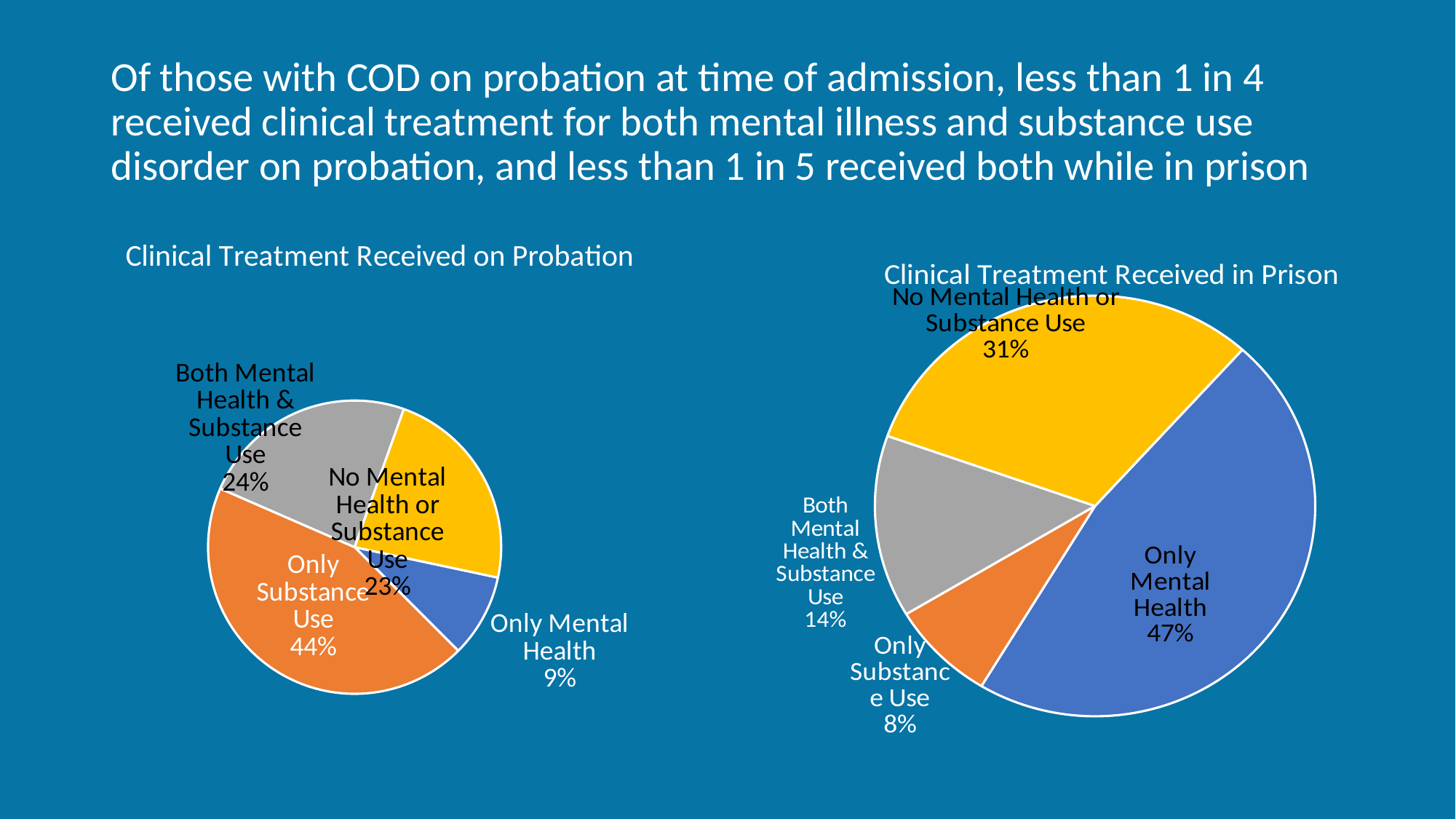

# Of those with COD on probation at time of admission, less than 1 in 4 received clinical treatment for both mental illness and substance use disorder on probation, and less than 1 in 5 received both while in prison

### Chart: Clinical Treatment Received on Probation

| Category |  |
|---|---|
| Only Mental Health | 0.0916 |
| Only Substance Use | 0.4405 |
| Both Mental Health & Substance Use | 0.2392 |
| No Mental Health or Substance Use | 0.2288 |

### Chart: Clinical Treatment Received in Prison

| Category |  |
|---|---|
| Only Mental Health | 0.4697 |
| Only Substance Use | 0.0777 |
| Both Mental Health & Substance Use | 0.14 |
| No Mental Health or Substance Use | 0.3127 |